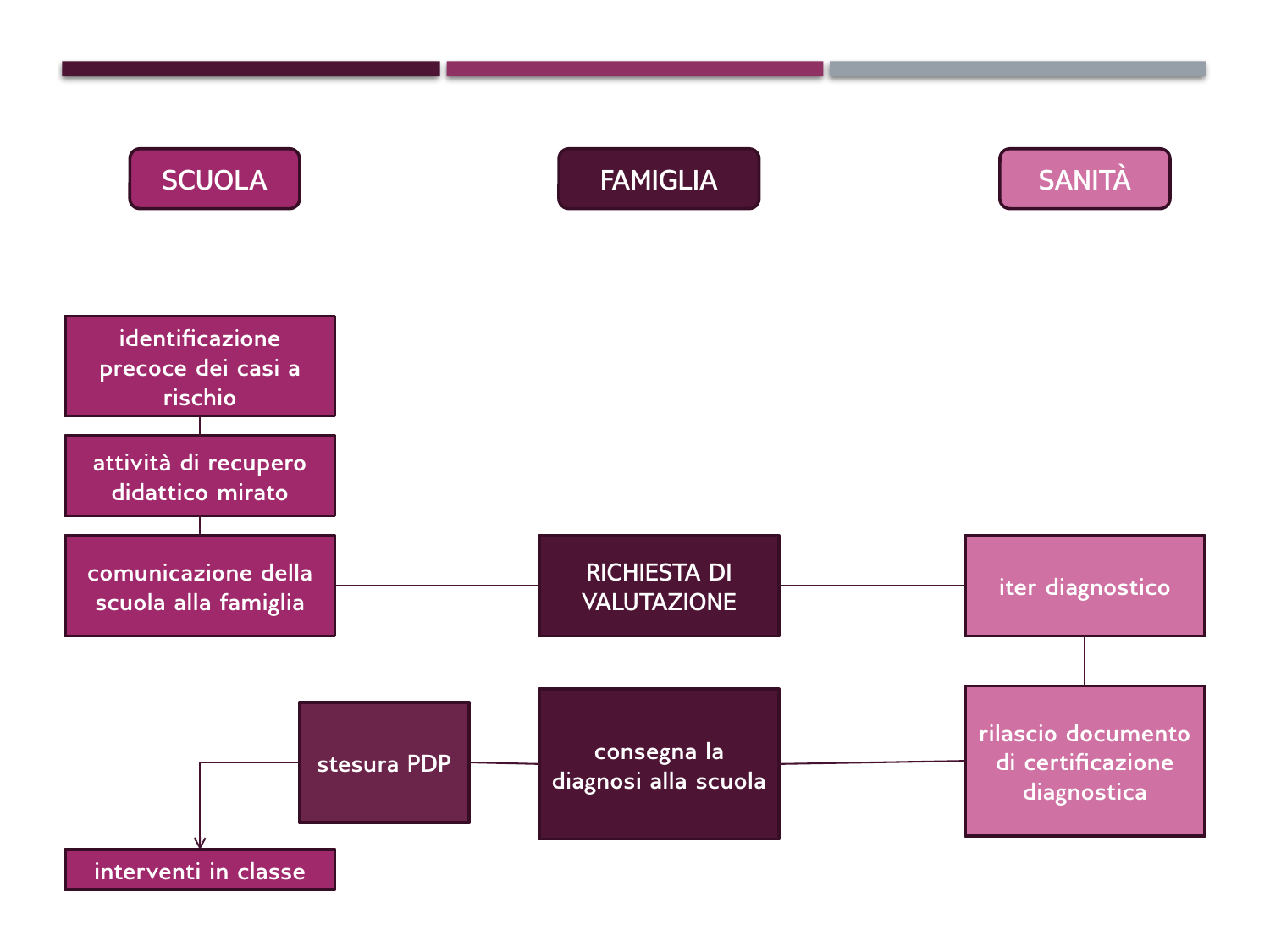

SCUOLA
FAMIGLIA
SANITÀ
identificazione precoce dei casi a rischio
attività di recupero didattico mirato
comunicazione della scuola alla famiglia
RICHIESTA DI VALUTAZIONE
iter diagnostico
rilascio documento di certificazione diagnostica
consegna la diagnosi alla scuola
stesura PDP
interventi in classe